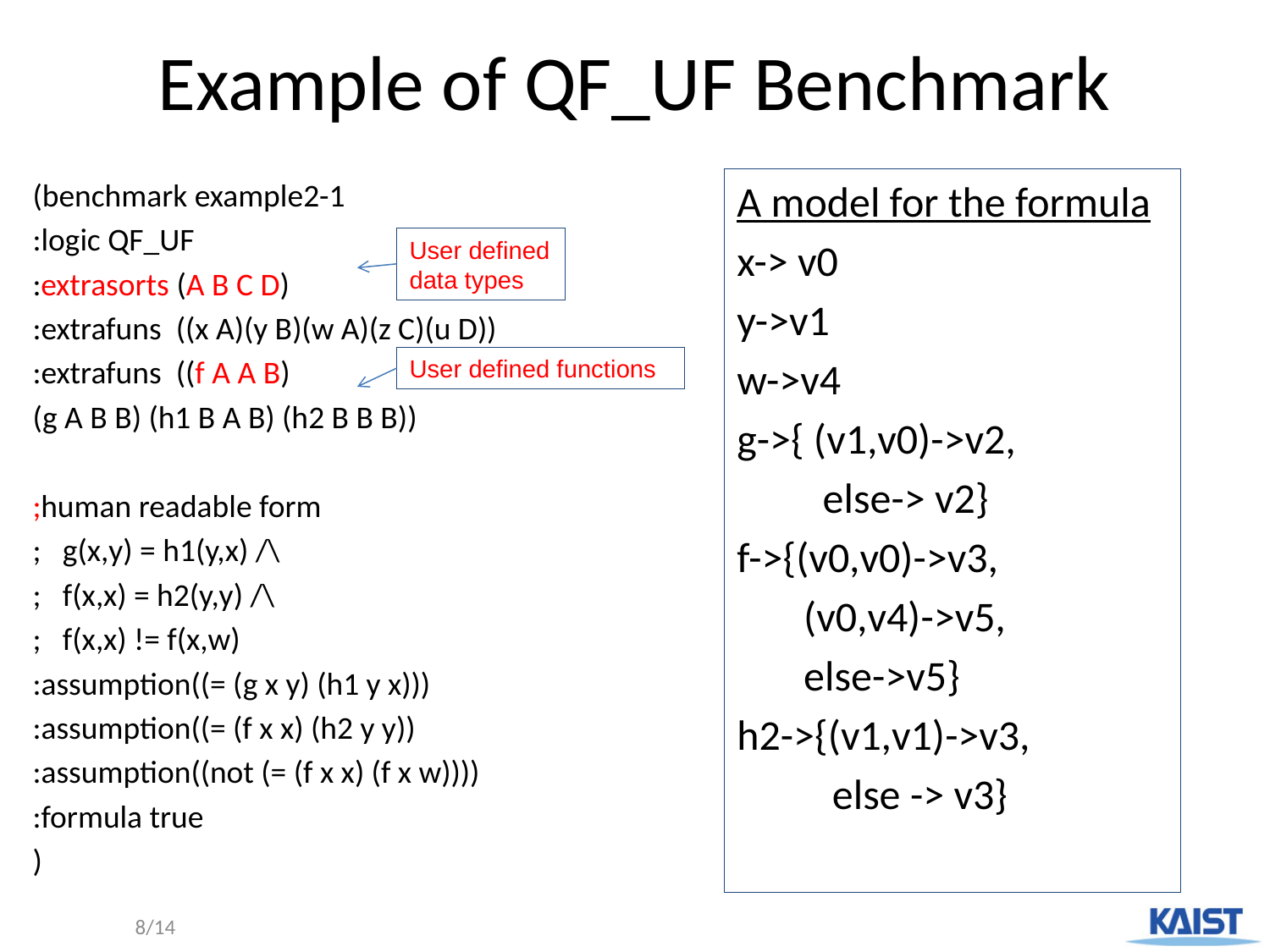

# Example of QF_UF Benchmark
(benchmark example2-1
:logic QF_UF
:extrasorts (A B C D)
:extrafuns  ((x A)(y B)(w A)(z C)(u D))
:extrafuns  ((f A A B)
(g A B B) (h1 B A B) (h2 B B B))

;human readable form
;   g(x,y) = h1(y,x) /\
;   f(x,x) = h2(y,y) /\
;   f(x,x) != f(x,w)
:assumption((= (g x y) (h1 y x)))
:assumption((= (f x x) (h2 y y))
:assumption((not (= (f x x) (f x w))))
:formula true
)
A model for the formula
x-> v0
y->v1
w->v4
g->{ (v1,v0)->v2,
         else-> v2}
f->{(v0,v0)->v3,
       (v0,v4)->v5,
       else->v5}
h2->{(v1,v1)->v3,
          else -> v3}
User defined data types
User defined functions
8/14